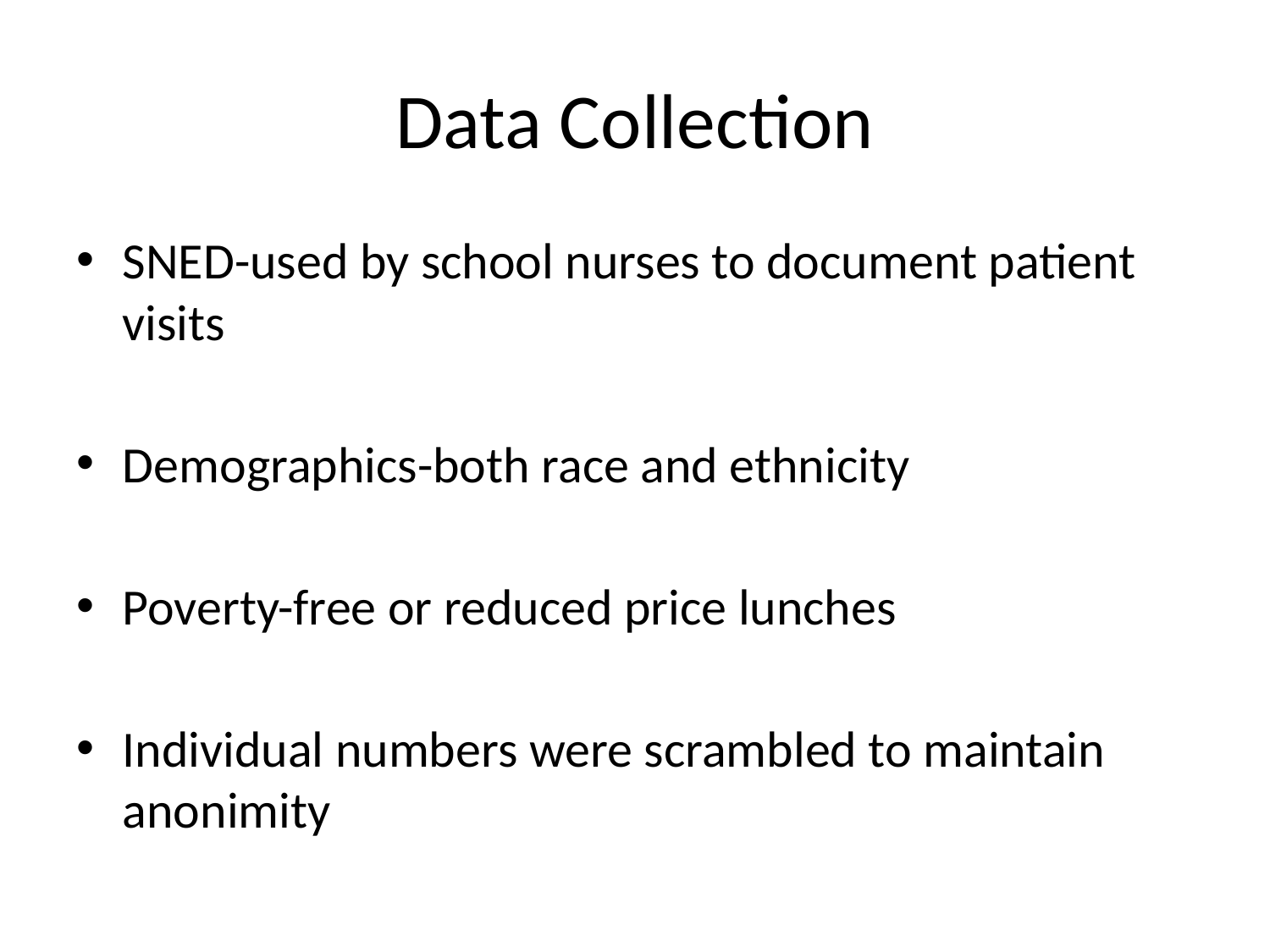

# Data Collection
SNED-used by school nurses to document patient visits

Demographics-both race and ethnicity

Poverty-free or reduced price lunches

Individual numbers were scrambled to maintain anonimity